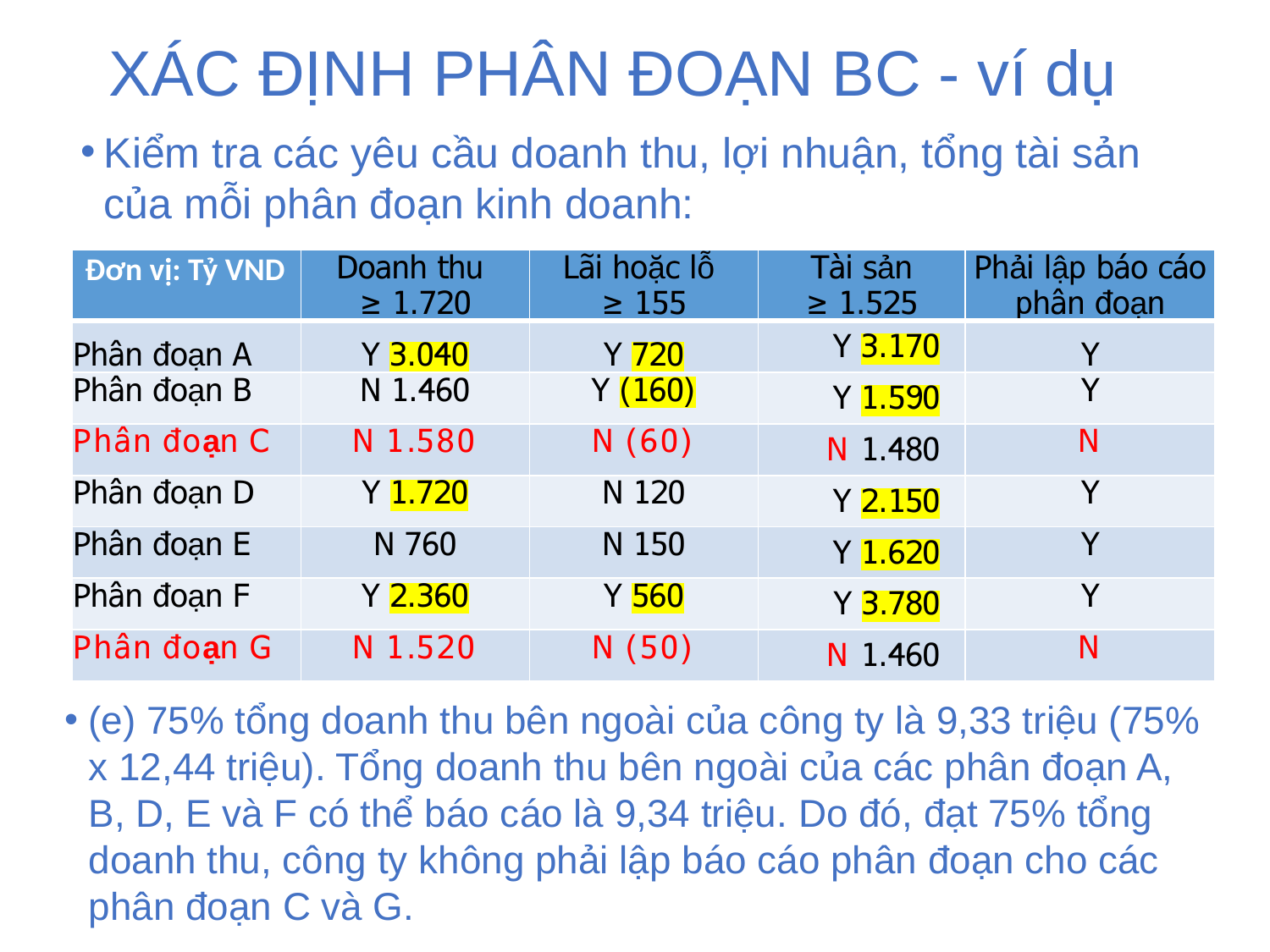

# XÁC ĐỊNH PHÂN ĐOẠN BC - ví dụ
Kiểm tra các yêu cầu doanh thu, lợi nhuận, tổng tài sản của mỗi phân đoạn kinh doanh:
| Đơn vị: Tỷ VND | Doanh thu ≥ 1.720 | Lãi hoặc lỗ ≥ 155 | Tài sản ≥ 1.525 | Phải lập báo cáo phân đoạn |
| --- | --- | --- | --- | --- |
| Phân đoạn A | Y 3.040 | Y 720 | Y 3.170 | Y |
| Phân đoạn B | N 1.460 | Y (160) | Y 1.590 | Y |
| Phân đoạn C | N 1.580 | N (60) | N 1.480 | N |
| Phân đoạn D | Y 1.720 | N 120 | Y 2.150 | Y |
| Phân đoạn E | N 760 | N 150 | Y 1.620 | Y |
| Phân đoạn F | Y 2.360 | Y 560 | Y 3.780 | Y |
| Phân đoạn G | N 1.520 | N (50) | N 1.460 | N |
(e) 75% tổng doanh thu bên ngoài của công ty là 9,33 triệu (75% x 12,44 triệu). Tổng doanh thu bên ngoài của các phân đoạn A, B, D, E và F có thể báo cáo là 9,34 triệu. Do đó, đạt 75% tổng doanh thu, công ty không phải lập báo cáo phân đoạn cho các phân đoạn C và G.